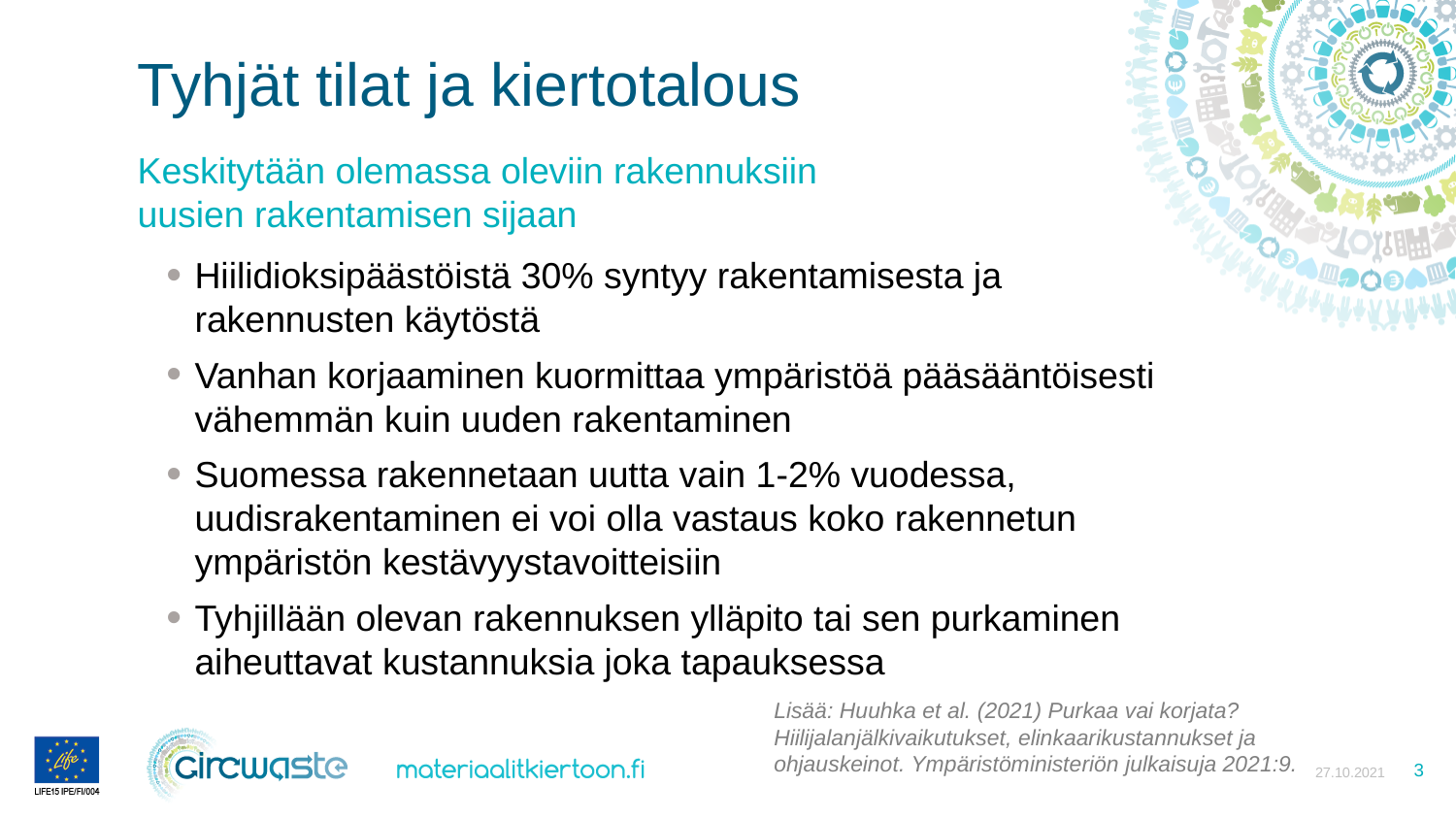

# Tyhjät tilat ja kiertotalous
Keskitytään olemassa oleviin rakennuksiin
uusien rakentamisen sijaan
Hiilidioksipäästöistä 30% syntyy rakentamisesta ja rakennusten käytöstä
Vanhan korjaaminen kuormittaa ympäristöä pääsääntöisesti vähemmän kuin uuden rakentaminen
Suomessa rakennetaan uutta vain 1-2% vuodessa, uudisrakentaminen ei voi olla vastaus koko rakennetun ympäristön kestävyystavoitteisiin
Tyhjillään olevan rakennuksen ylläpito tai sen purkaminen aiheuttavat kustannuksia joka tapauksessa

Lisää: Huuhka et al. (2021) Purkaa vai korjata? Hiilijalanjälkivaikutukset, elinkaarikustannukset ja ohjauskeinot. Ympäristöministeriön julkaisuja 2021:9.
27.10.2021
3